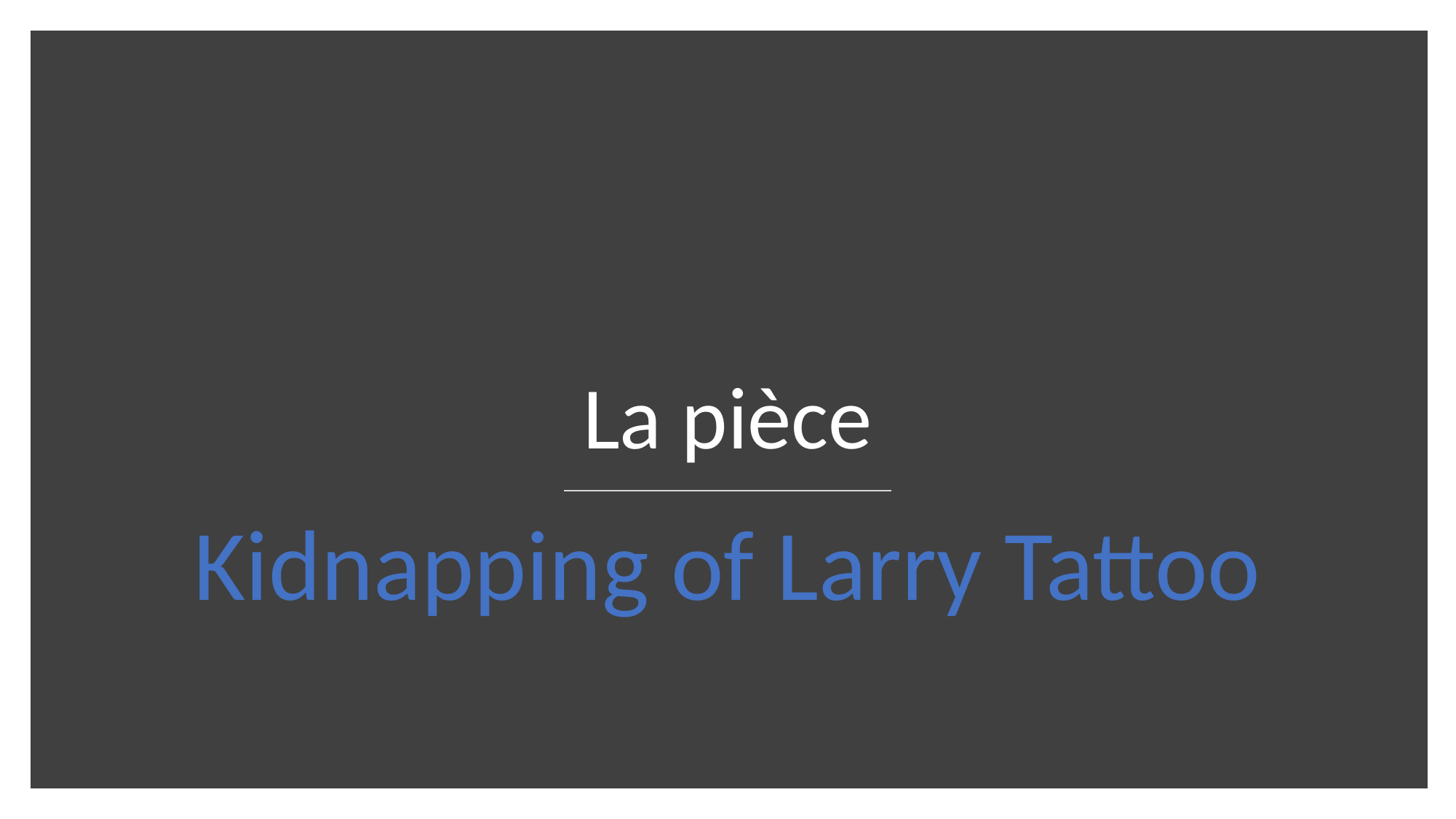

# La pièce
Kidnapping of Larry Tattoo